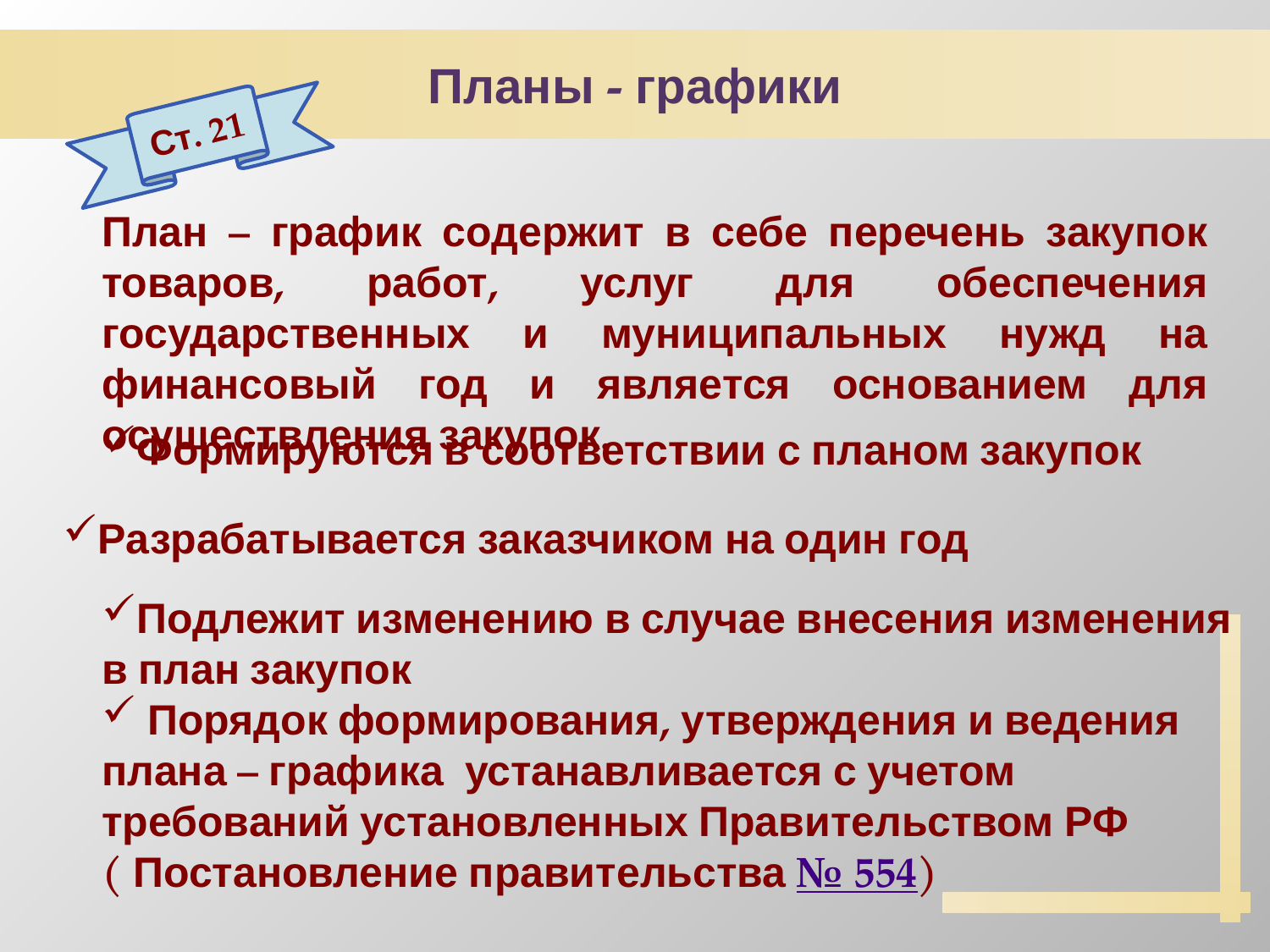

Планы - графики

Ст. 21
План – график содержит в себе перечень закупок товаров, работ, услуг для обеспечения государственных и муниципальных нужд на финансовый год и является основанием для осуществления закупок.
Формируются в соответствии с планом закупок
Разрабатывается заказчиком на один год
Подлежит изменению в случае внесения изменения в план закупок
 Порядок формирования, утверждения и ведения плана – графика  устанавливается с учетом требований установленных Правительством РФ ( Постановление правительства № 554)